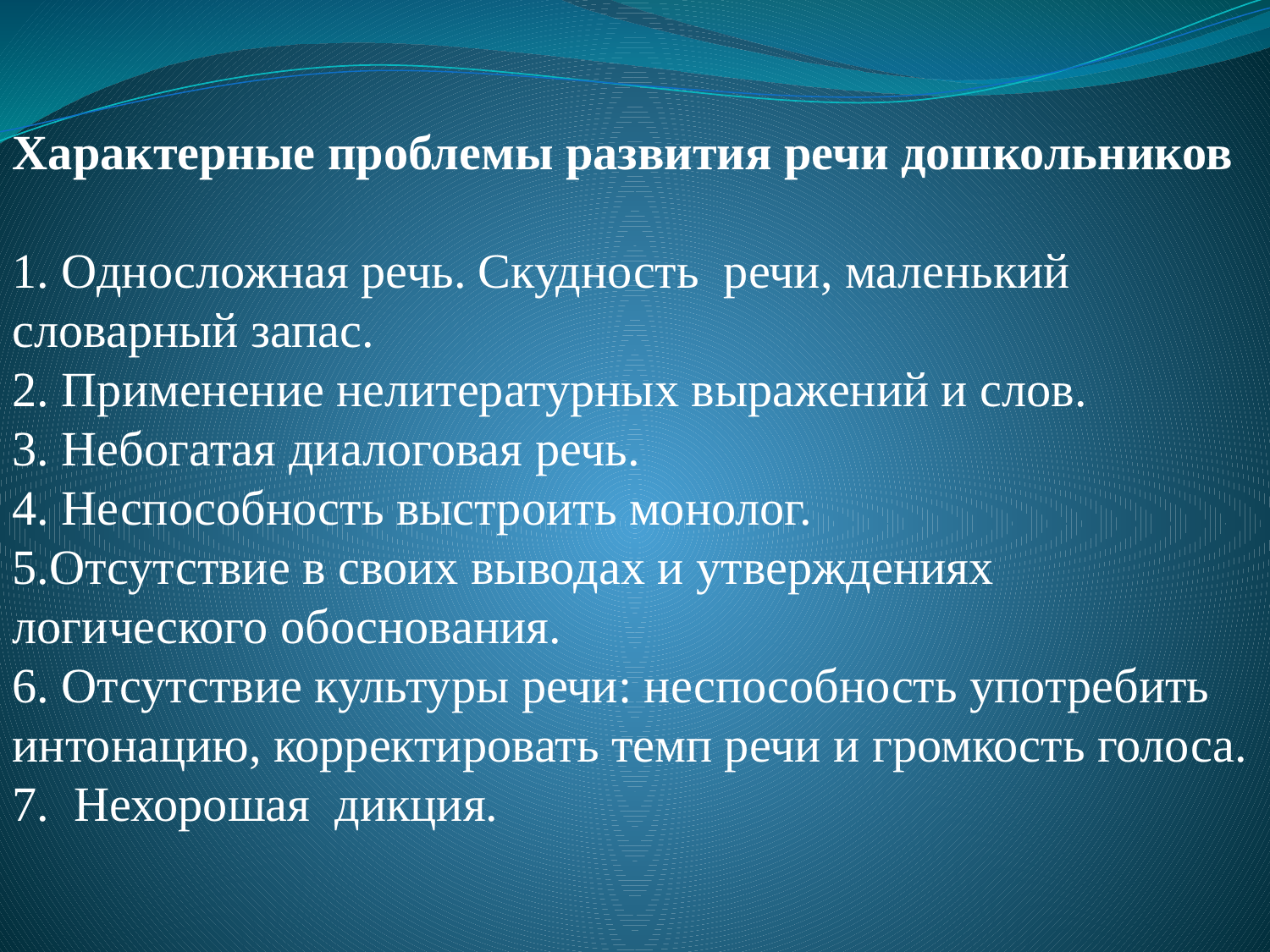

Характерные проблемы развития речи дошкольников

1. Односложная речь. Скудность  речи, маленький словарный запас.
2. Применение нелитературных выражений и слов.
3. Небогатая диалоговая речь.
4. Неспособность выстроить монолог.
5.Отсутствие в своих выводах и утверждениях логического обоснования.
6. Отсутствие культуры речи: неспособность употребить интонацию, корректировать темп речи и громкость голоса.
7.  Нехорошая  дикция.